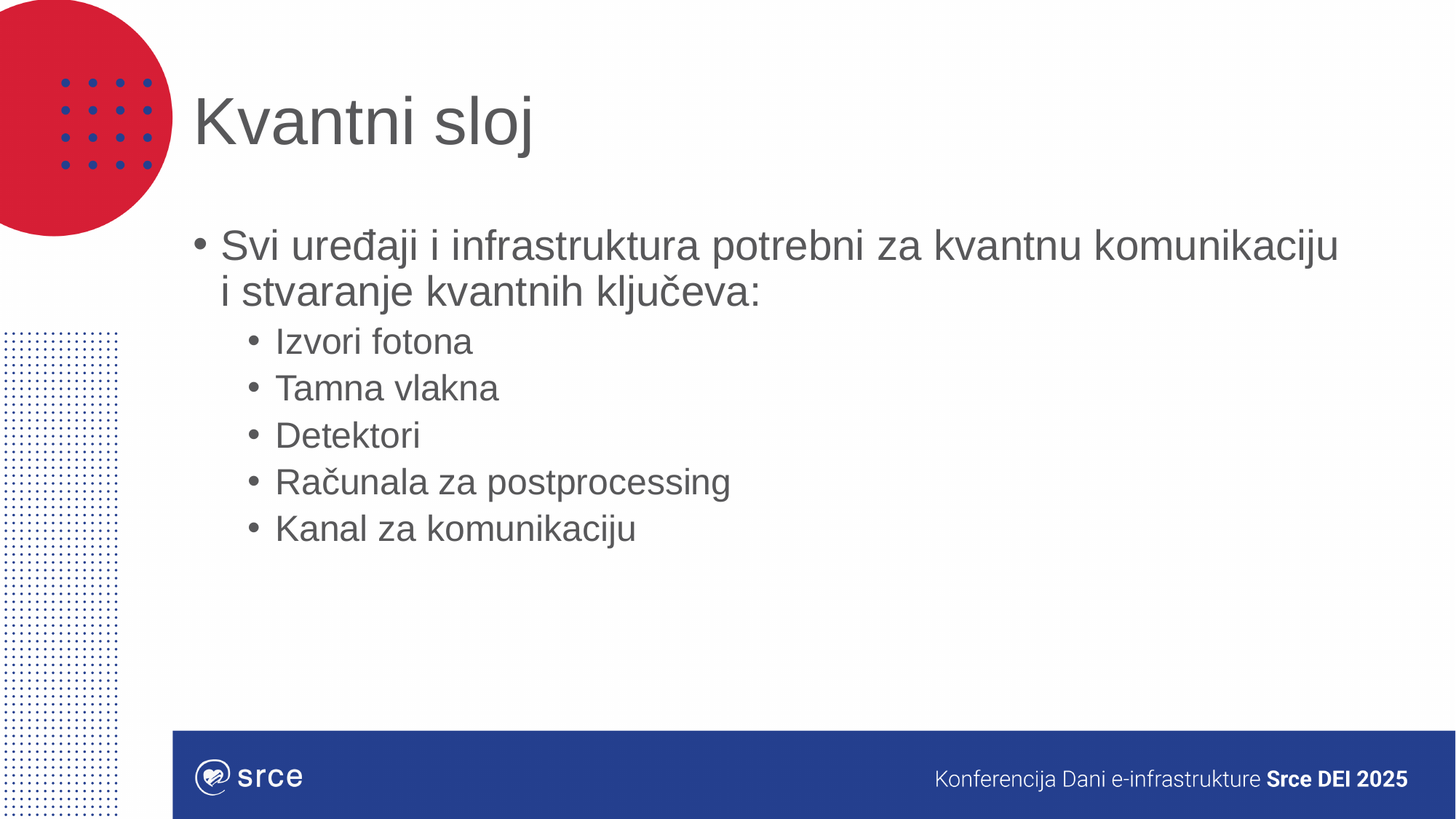

# Kvantni sloj
Svi uređaji i infrastruktura potrebni za kvantnu komunikaciju i stvaranje kvantnih ključeva:
Izvori fotona
Tamna vlakna
Detektori
Računala za postprocessing
Kanal za komunikaciju